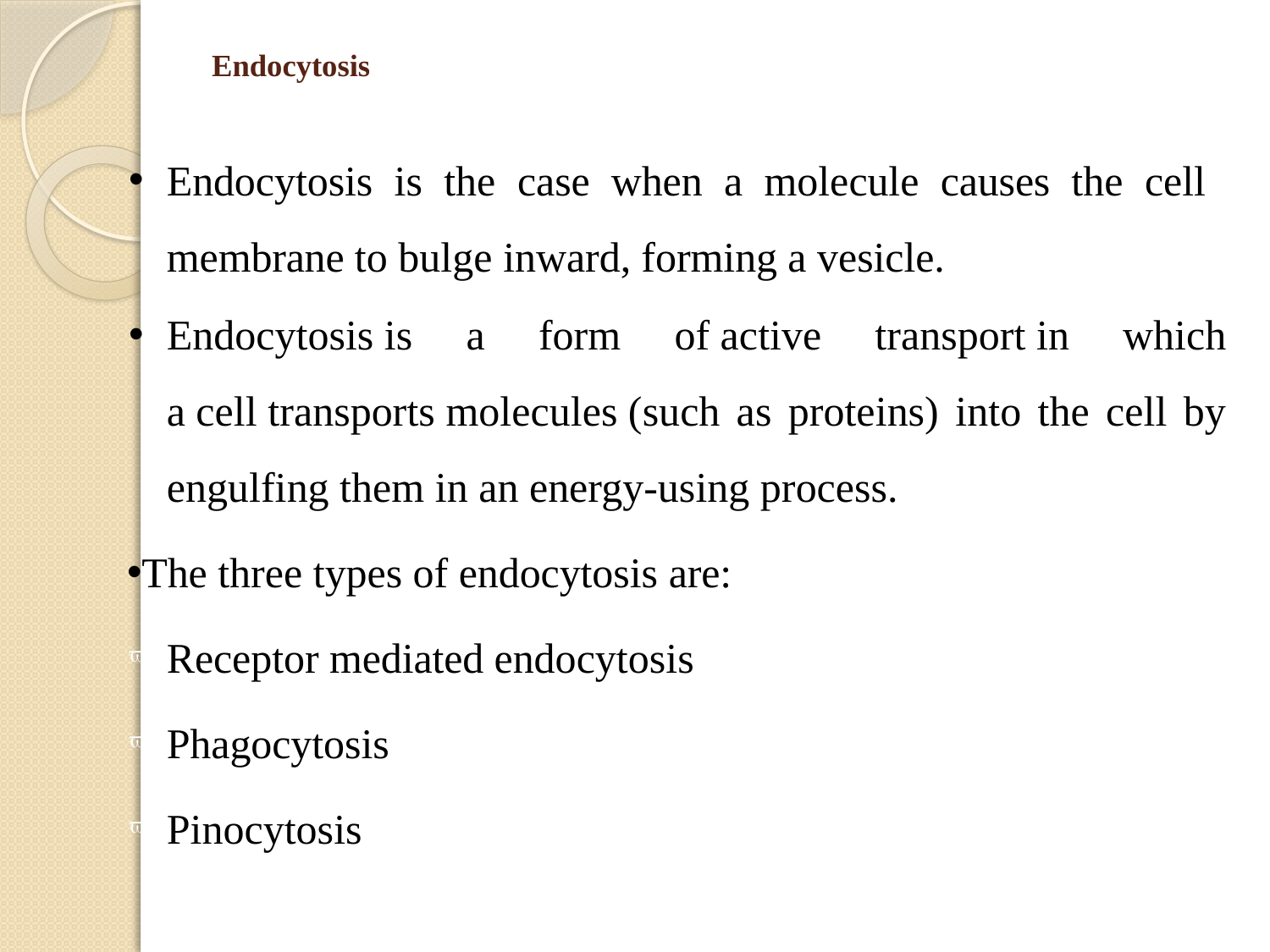

# Endocytosis

Endocytosis is the case when a molecule causes the cell  membrane to bulge inward, forming a vesicle.
Endocytosis is a form of active transport in which a cell transports molecules (such as proteins) into the cell by engulfing them in an energy-using process.
The three types of endocytosis are:
Receptor mediated endocytosis
Phagocytosis
Pinocytosis